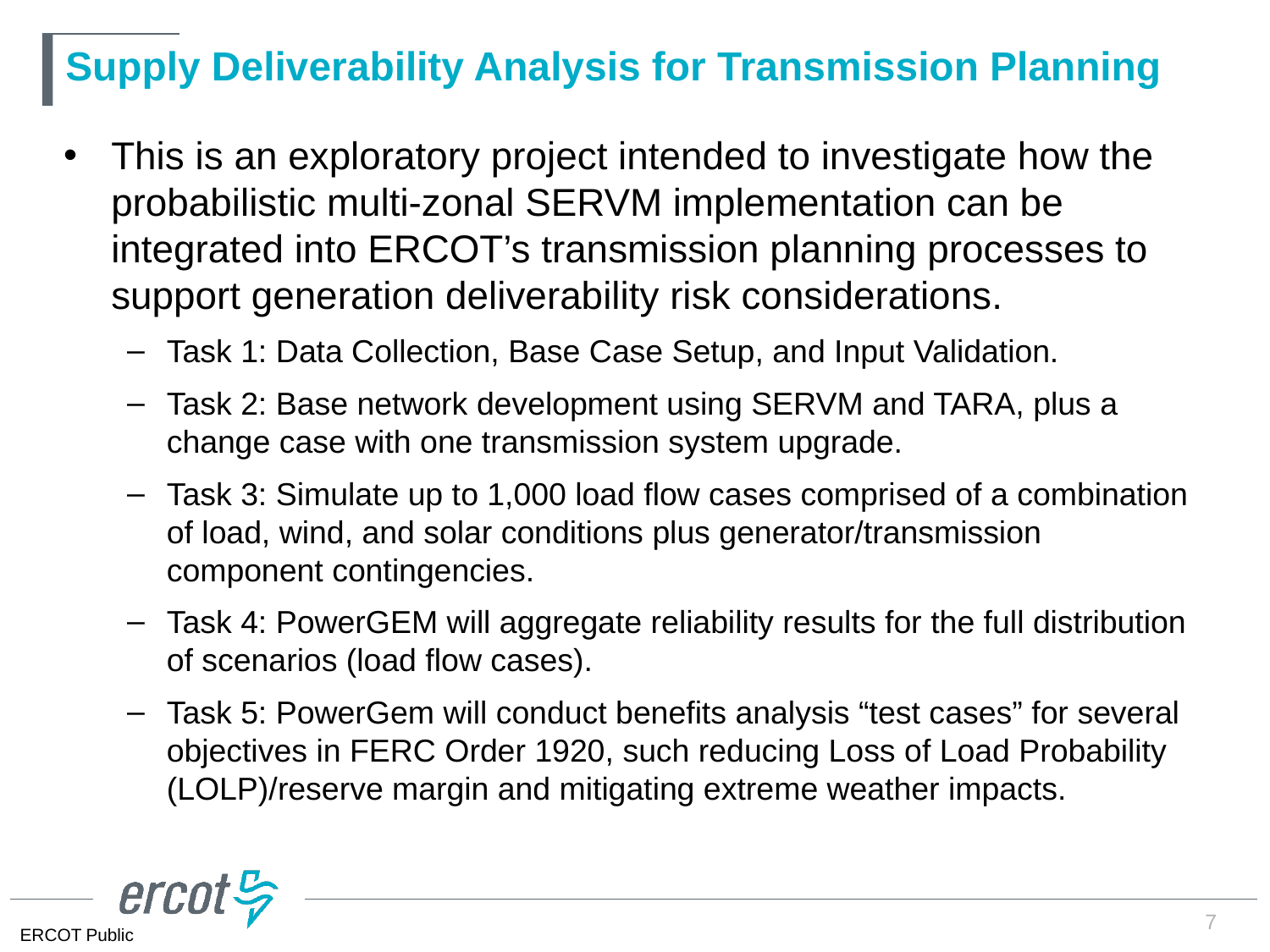

# Supply Deliverability Analysis for Transmission Planning
This is an exploratory project intended to investigate how the probabilistic multi-zonal SERVM implementation can be integrated into ERCOT’s transmission planning processes to support generation deliverability risk considerations.
Task 1: Data Collection, Base Case Setup, and Input Validation.
Task 2: Base network development using SERVM and TARA, plus a change case with one transmission system upgrade.
Task 3: Simulate up to 1,000 load flow cases comprised of a combination of load, wind, and solar conditions plus generator/transmission component contingencies.
Task 4: PowerGEM will aggregate reliability results for the full distribution of scenarios (load flow cases).
Task 5: PowerGem will conduct benefits analysis “test cases” for several objectives in FERC Order 1920, such reducing Loss of Load Probability (LOLP)/reserve margin and mitigating extreme weather impacts.
7